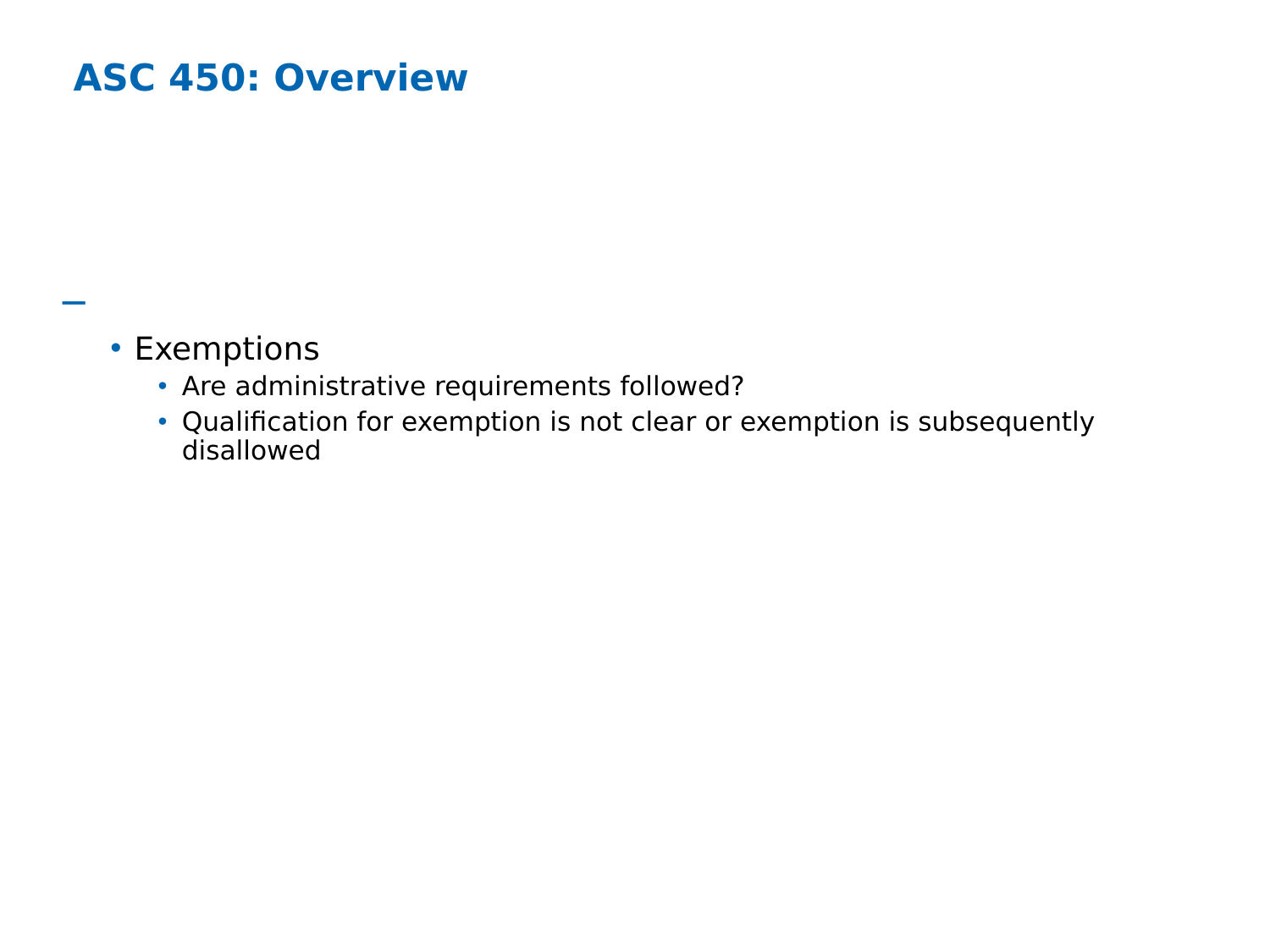

# ASC 450: Overview
Potential Basis for Contingencies (Cont'd)
Exemptions
Are administrative requirements followed?
Qualification for exemption is not clear or exemption is subsequently disallowed